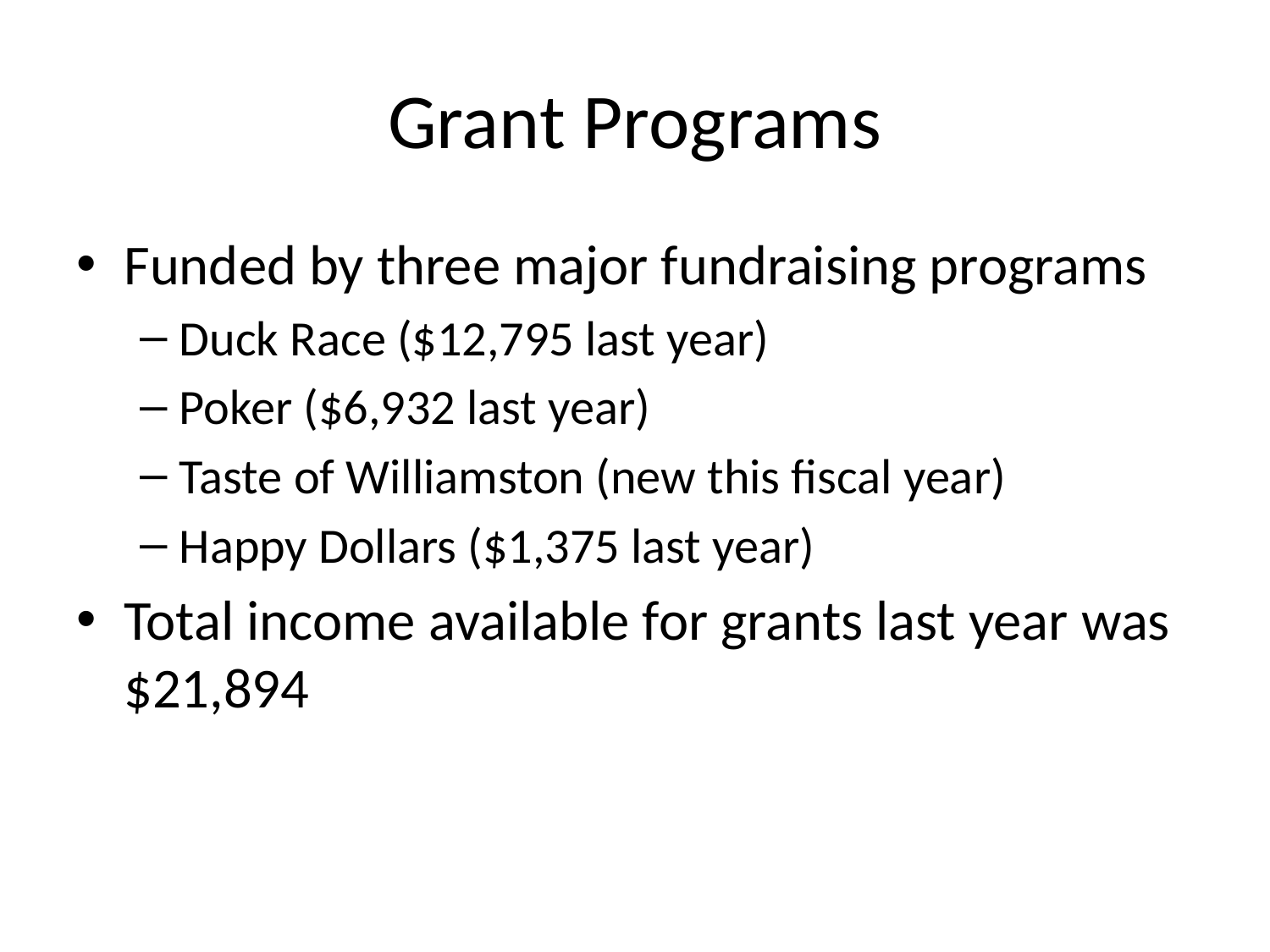

# Grant Programs
Funded by three major fundraising programs
Duck Race ($12,795 last year)
Poker ($6,932 last year)
Taste of Williamston (new this fiscal year)
Happy Dollars ($1,375 last year)
Total income available for grants last year was $21,894